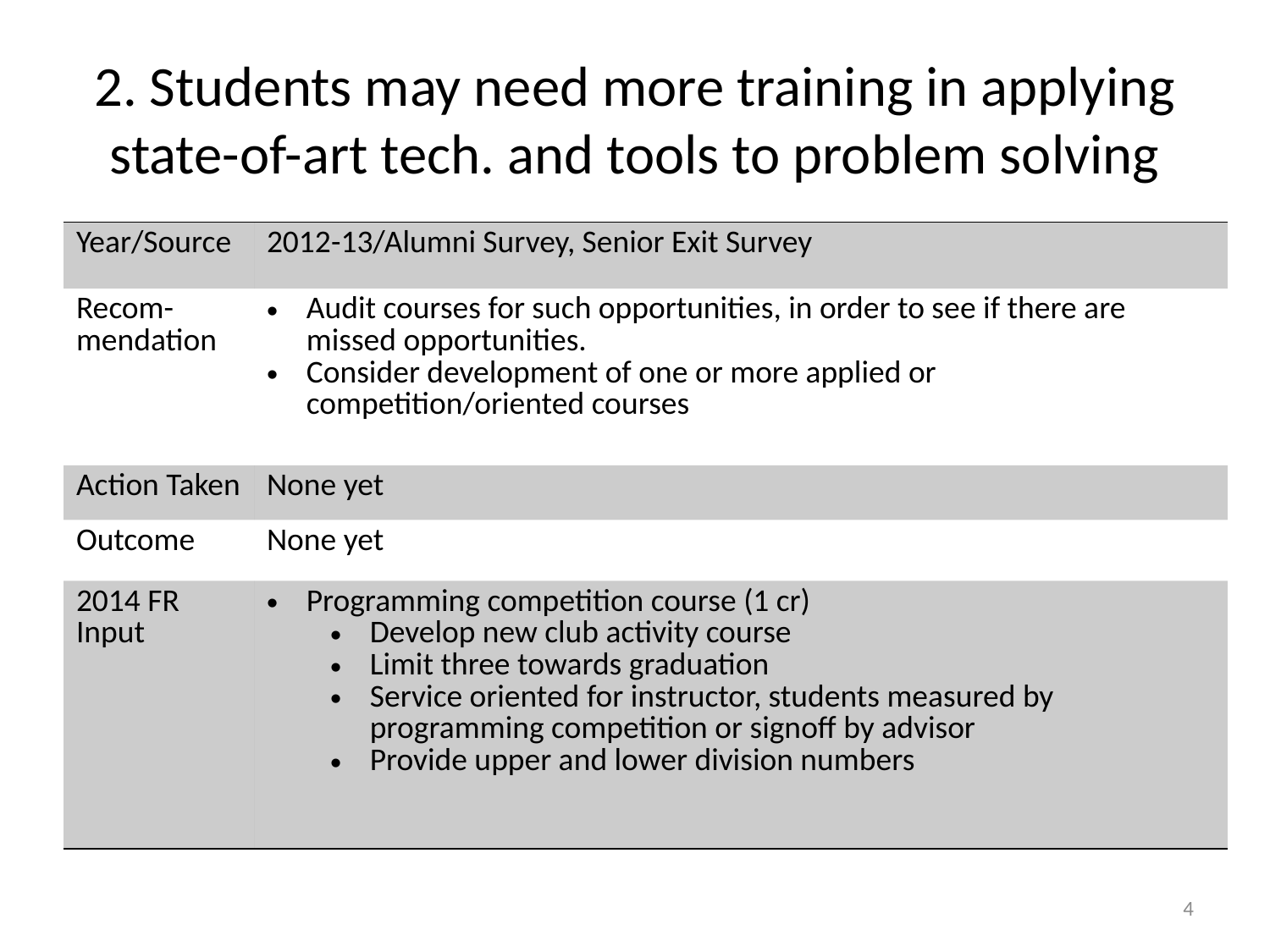

# 2. Students may need more training in applying state-of-art tech. and tools to problem solving
| Year/Source | 2012-13/Alumni Survey, Senior Exit Survey |
| --- | --- |
| Recom- mendation | Audit courses for such opportunities, in order to see if there are missed opportunities. Consider development of one or more applied or competition/oriented courses |
| Action Taken | None yet |
| Outcome | None yet |
| 2014 FR Input | Programming competition course (1 cr) Develop new club activity course Limit three towards graduation Service oriented for instructor, students measured by programming competition or signoff by advisor Provide upper and lower division numbers |
4